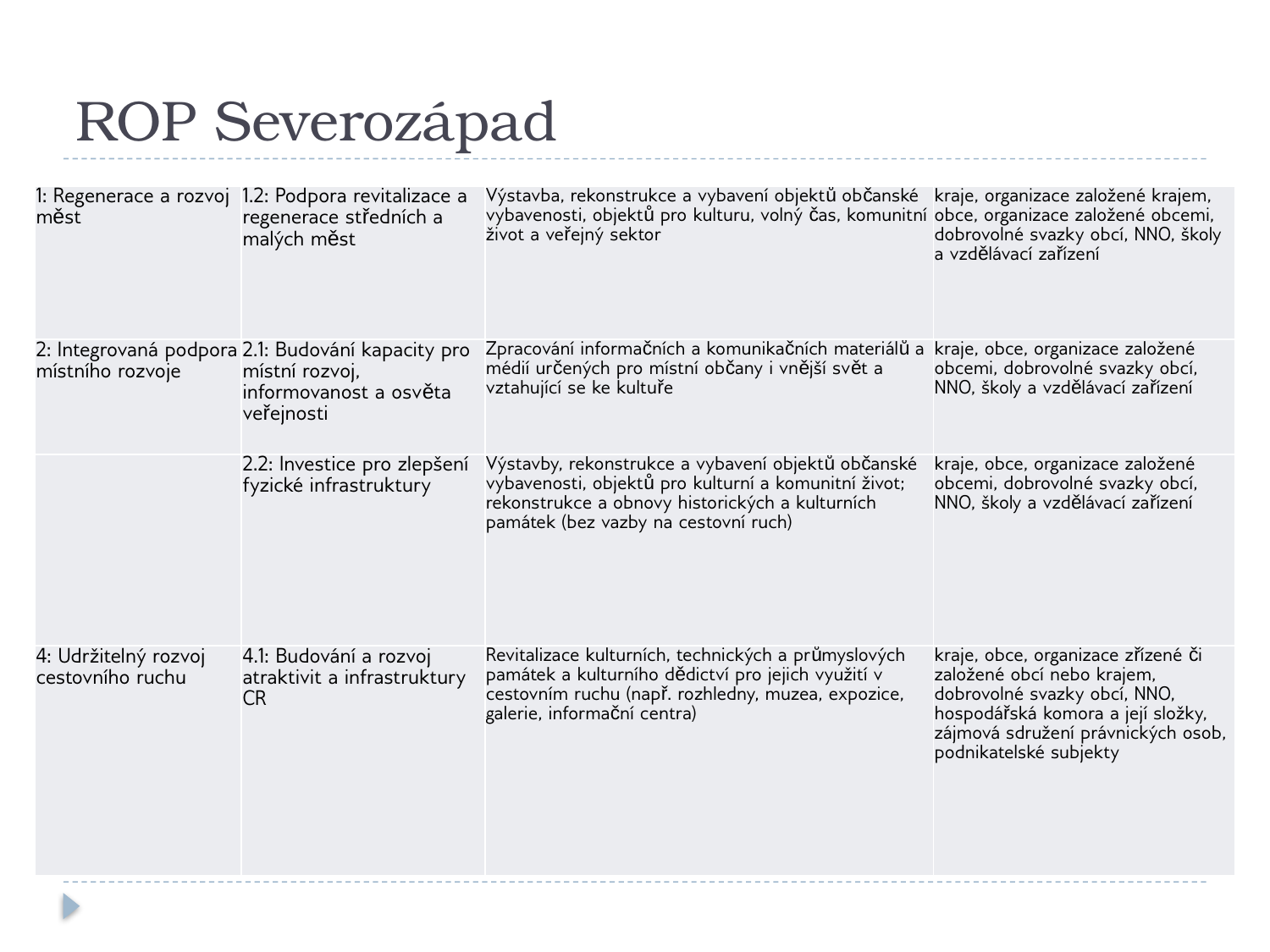

# ROP Severozápad
| 1: Regenerace a rozvoj měst | 1.2: Podpora revitalizace a regenerace středních a malých měst | Výstavba, rekonstrukce a vybavení objektů občanské vybavenosti, objektů pro kulturu, volný čas, komunitní život a veřejný sektor | kraje, organizace založené krajem, obce, organizace založené obcemi, dobrovolné svazky obcí, NNO, školy a vzdělávací zařízení |
| --- | --- | --- | --- |
| 2: Integrovaná podpora místního rozvoje | 2.1: Budování kapacity pro místní rozvoj, informovanost a osvěta veřejnosti | Zpracování informačních a komunikačních materiálů a médií určených pro místní občany i vnější svět a vztahující se ke kultuře | kraje, obce, organizace založené obcemi, dobrovolné svazky obcí, NNO, školy a vzdělávací zařízení |
|  | 2.2: Investice pro zlepšení fyzické infrastruktury | Výstavby, rekonstrukce a vybavení objektů občanské vybavenosti, objektů pro kulturní a komunitní život; rekonstrukce a obnovy historických a kulturních památek (bez vazby na cestovní ruch) | kraje, obce, organizace založené obcemi, dobrovolné svazky obcí, NNO, školy a vzdělávací zařízení |
| 4: Udržitelný rozvoj cestovního ruchu | 4.1: Budování a rozvoj atraktivit a infrastruktury CR | Revitalizace kulturních, technických a průmyslových památek a kulturního dědictví pro jejich využití v cestovním ruchu (např. rozhledny, muzea, expozice, galerie, informační centra) | kraje, obce, organizace zřízené či založené obcí nebo krajem, dobrovolné svazky obcí, NNO, hospodářská komora a její složky, zájmová sdružení právnických osob, podnikatelské subjekty |